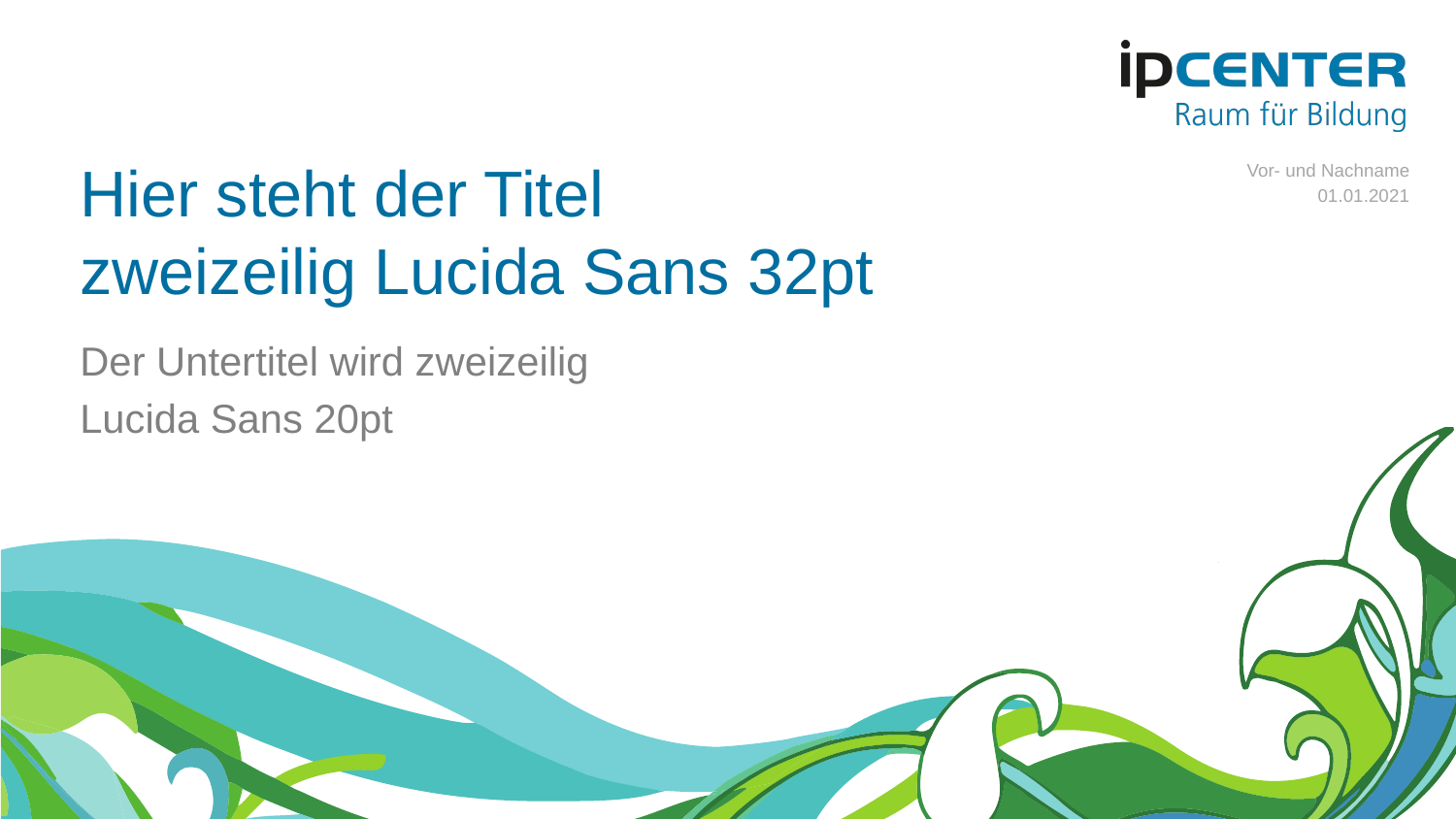

# Hier steht der Titel zweizeilig Lucida Sans 32pt
Vor- und Nachname
01.01.2021
Der Untertitel wird zweizeilig
Lucida Sans 20pt